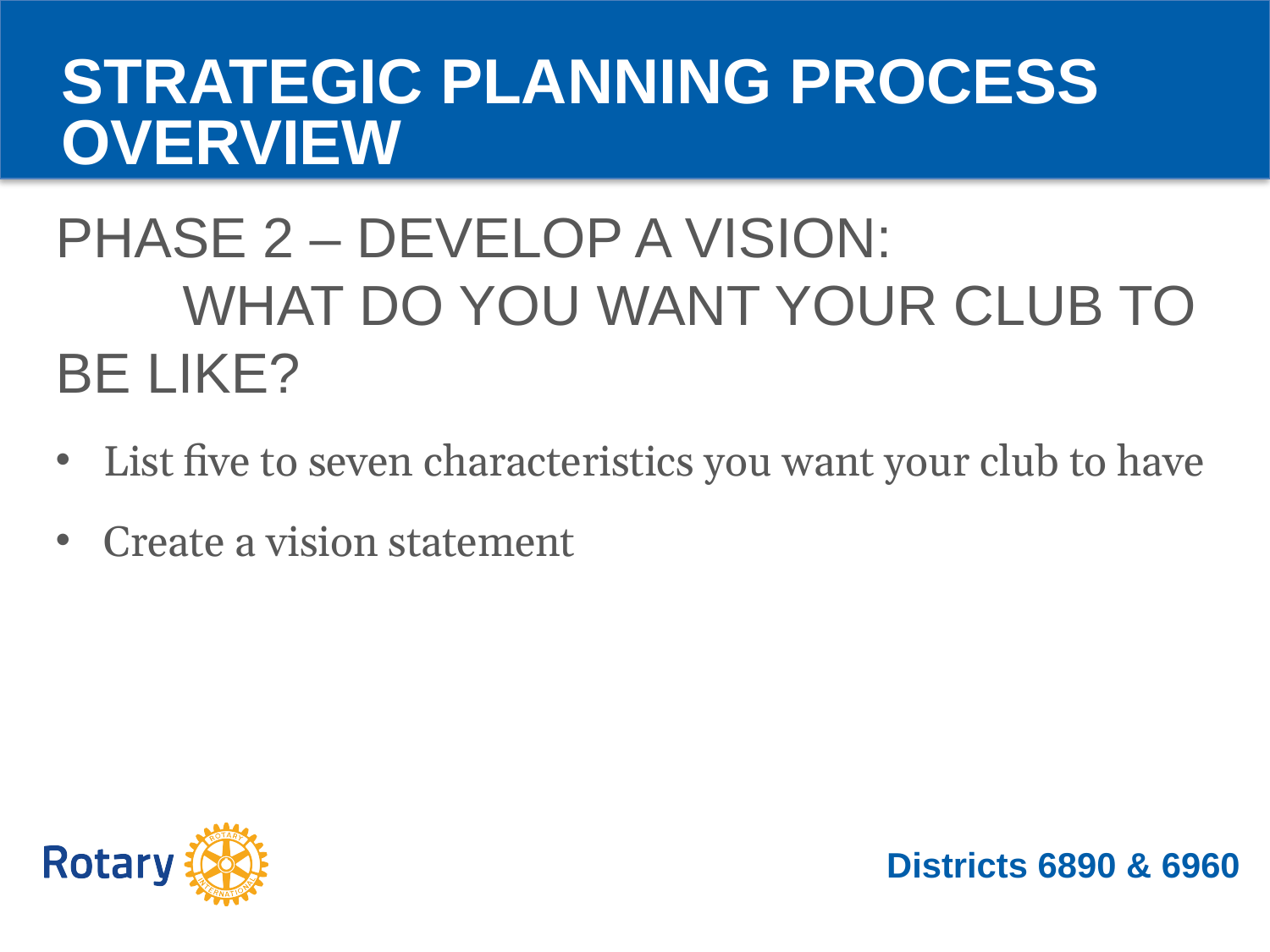

STRATEGIC PLANNING PROCESS OVERVIEW
PHASE 2 – DEVELOP A VISION:
	WHAT DO YOU WANT YOUR CLUB TO BE LIKE?
List five to seven characteristics you want your club to have
Create a vision statement